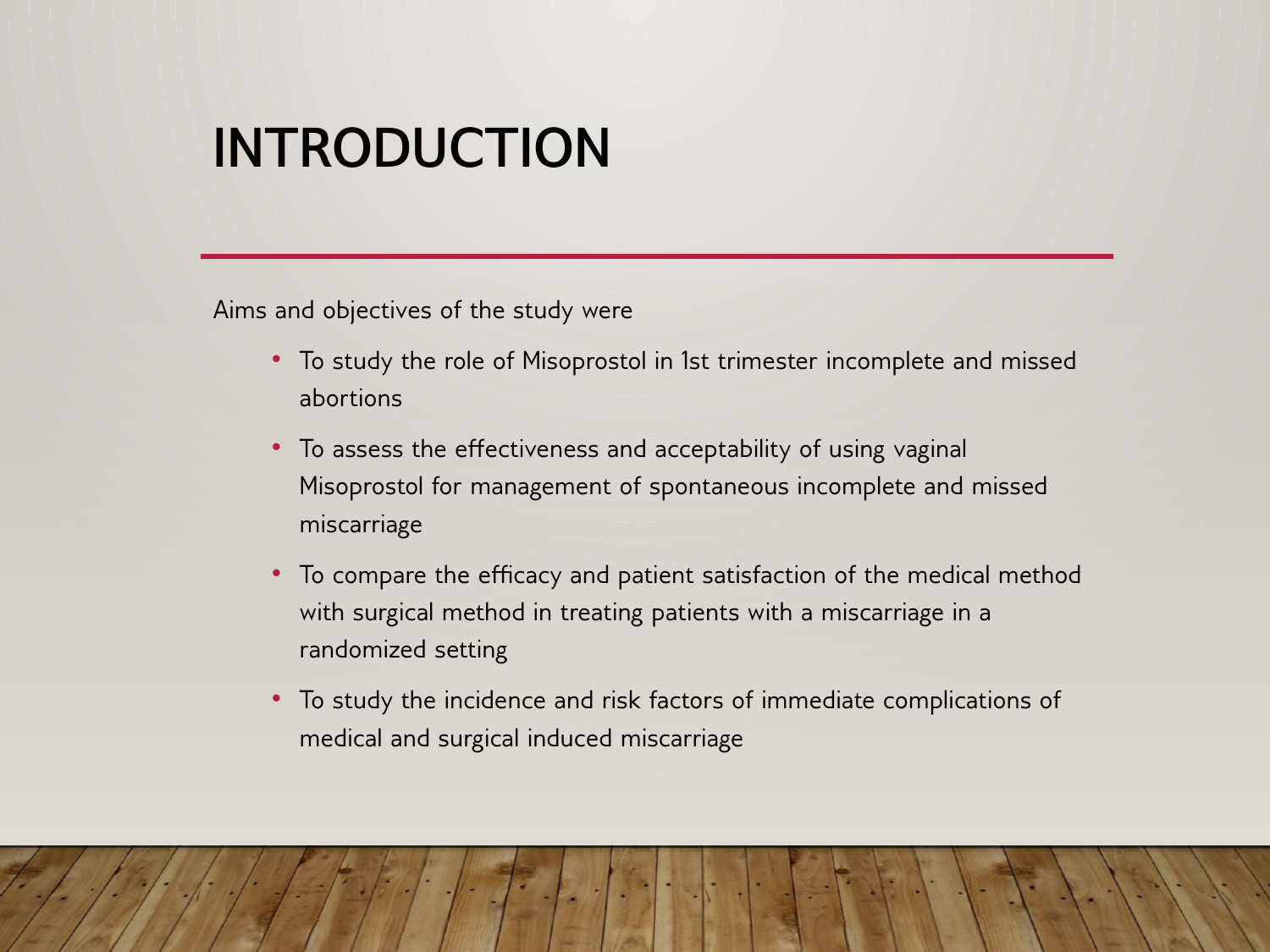

# INTRODUCTION
Aims and objectives of the study were
To study the role of Misoprostol in 1st trimester incomplete and missed abortions
To assess the effectiveness and acceptability of using vaginal Misoprostol for management of spontaneous incomplete and missed miscarriage
To compare the efficacy and patient satisfaction of the medical method with surgical method in treating patients with a miscarriage in a randomized setting
To study the incidence and risk factors of immediate complications of medical and surgical induced miscarriage